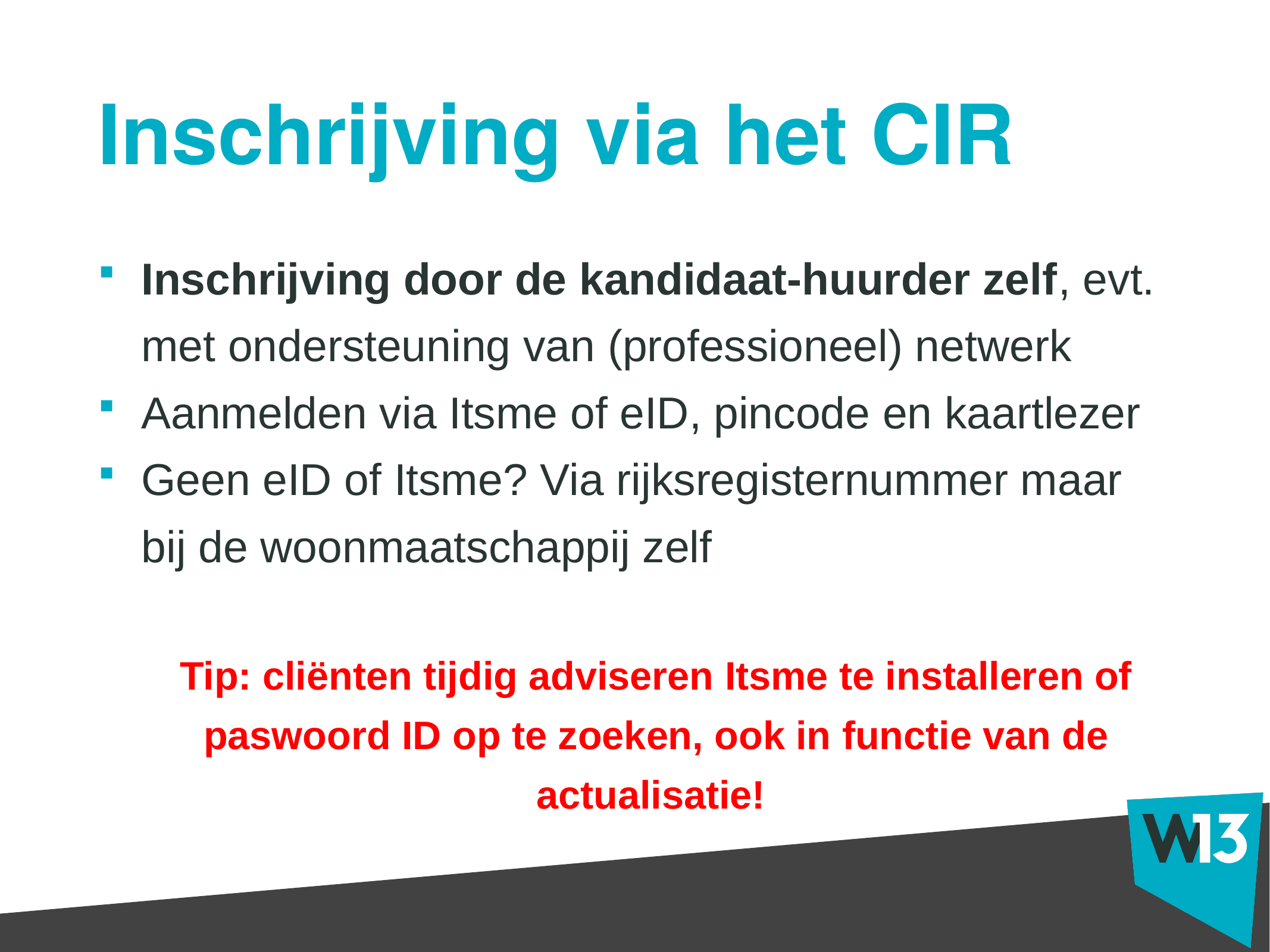

# Inschrijving via het CIR
Inschrijving door de kandidaat-huurder zelf, evt. met ondersteuning van (professioneel) netwerk
Aanmelden via Itsme of eID, pincode en kaartlezer
Geen eID of Itsme? Via rijksregisternummer maar bij de woonmaatschappij zelf

Tip: cliënten tijdig adviseren Itsme te installeren of paswoord ID op te zoeken, ook in functie van de actualisatie!